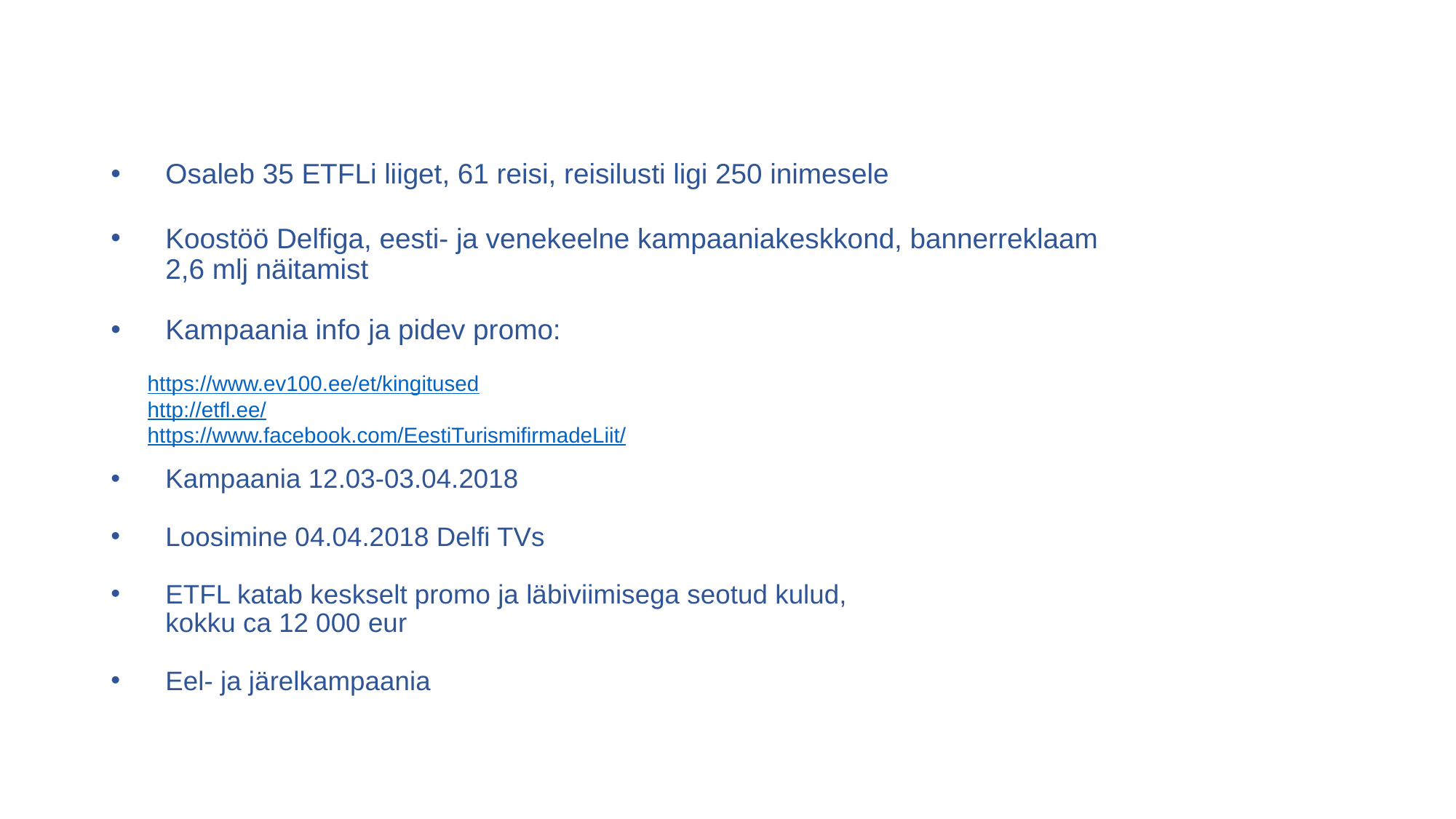

Osaleb 35 ETFLi liiget, 61 reisi, reisilusti ligi 250 inimesele
Koostöö Delfiga, eesti- ja venekeelne kampaaniakeskkond, bannerreklaam
2,6 mlj näitamist
Kampaania info ja pidev promo:
https://www.ev100.ee/et/kingitused
http://etfl.ee/
https://www.facebook.com/EestiTurismifirmadeLiit/
Kampaania 12.03-03.04.2018
Loosimine 04.04.2018 Delfi TVs
ETFL katab keskselt promo ja läbiviimisega seotud kulud,
kokku ca 12 000 eur
Eel- ja järelkampaania